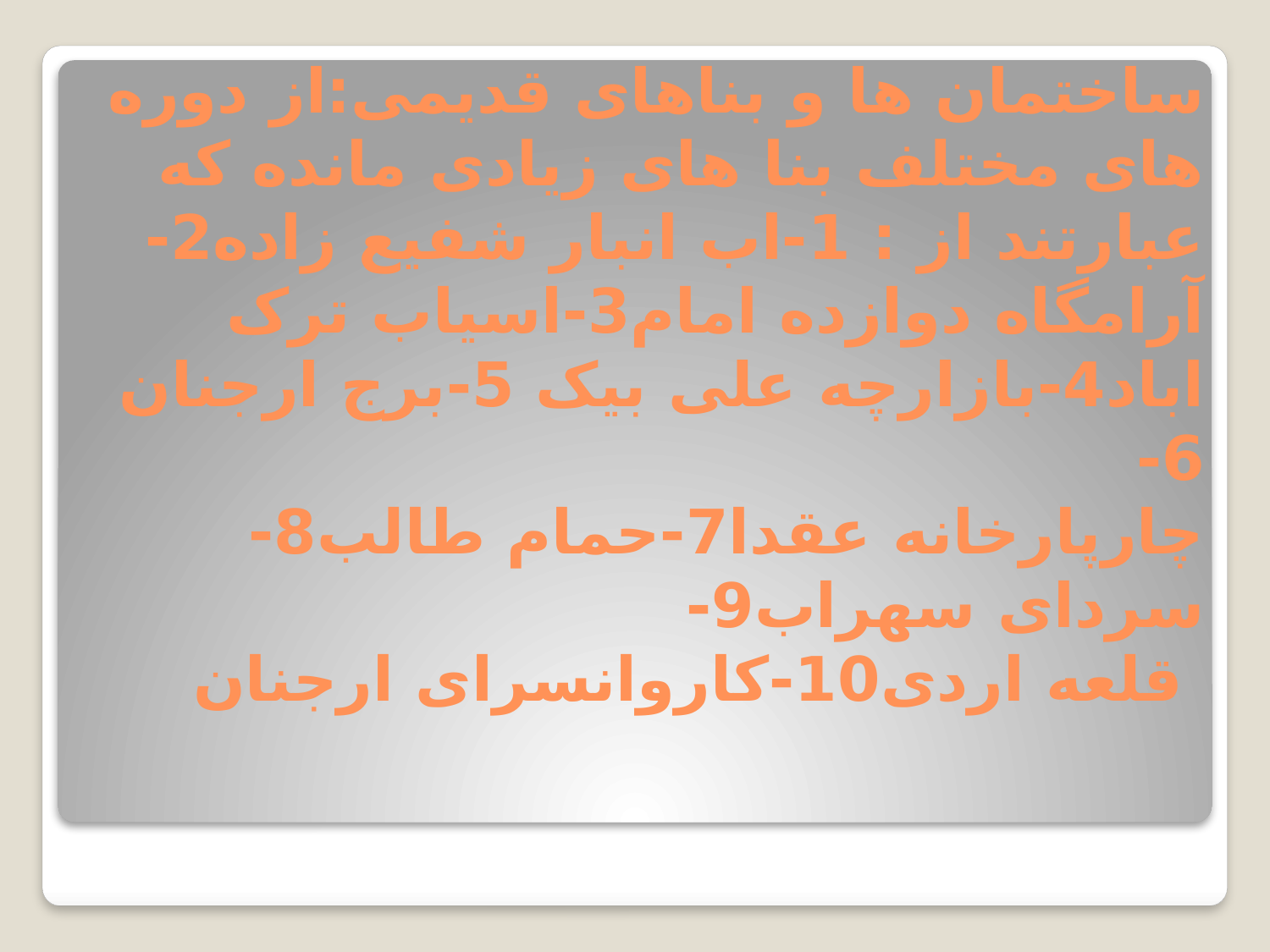

# ساختمان ها و بناهای قدیمی:از دوره های مختلف بنا های زیادی مانده که عبارتند از : 1-اب انبار شفیع زاده2-آرامگاه دوازده امام3-اسیاب ترک اباد4-بازارچه علی بیک 5-برج ارجنان 6- چارپارخانه عقدا7-حمام طالب8-سردای سهراب9- قلعه اردی10-کاروانسرای ارجنان